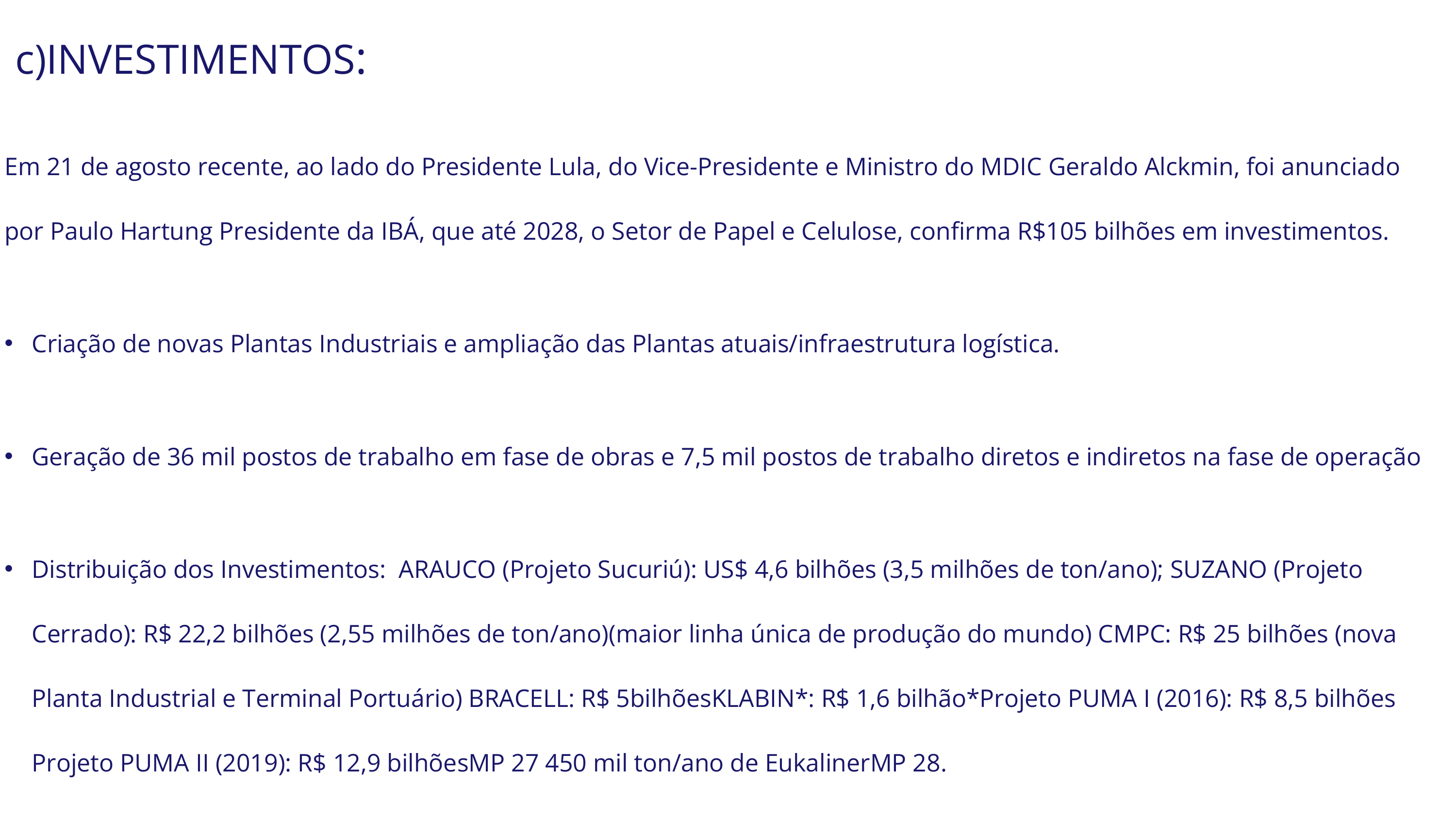

c)INVESTIMENTOS:

Em 21 de agosto recente, ao lado do Presidente Lula, do Vice-Presidente e Ministro do MDIC Geraldo Alckmin, foi anunciado por Paulo Hartung Presidente da IBÁ, que até 2028, o Setor de Papel e Celulose, confirma R$105 bilhões em investimentos.
Criação de novas Plantas Industriais e ampliação das Plantas atuais/infraestrutura logística.
Geração de 36 mil postos de trabalho em fase de obras e 7,5 mil postos de trabalho diretos e indiretos na fase de operação
Distribuição dos Investimentos:  ARAUCO (Projeto Sucuriú): US$ 4,6 bilhões (3,5 milhões de ton/ano); SUZANO (Projeto Cerrado): R$ 22,2 bilhões (2,55 milhões de ton/ano)(maior linha única de produção do mundo) CMPC: R$ 25 bilhões (nova Planta Industrial e Terminal Portuário) BRACELL: R$ 5bilhõesKLABIN*: R$ 1,6 bilhão*Projeto PUMA I (2016): R$ 8,5 bilhões  Projeto PUMA II (2019): R$ 12,9 bilhõesMP 27 450 mil ton/ano de EukalinerMP 28.